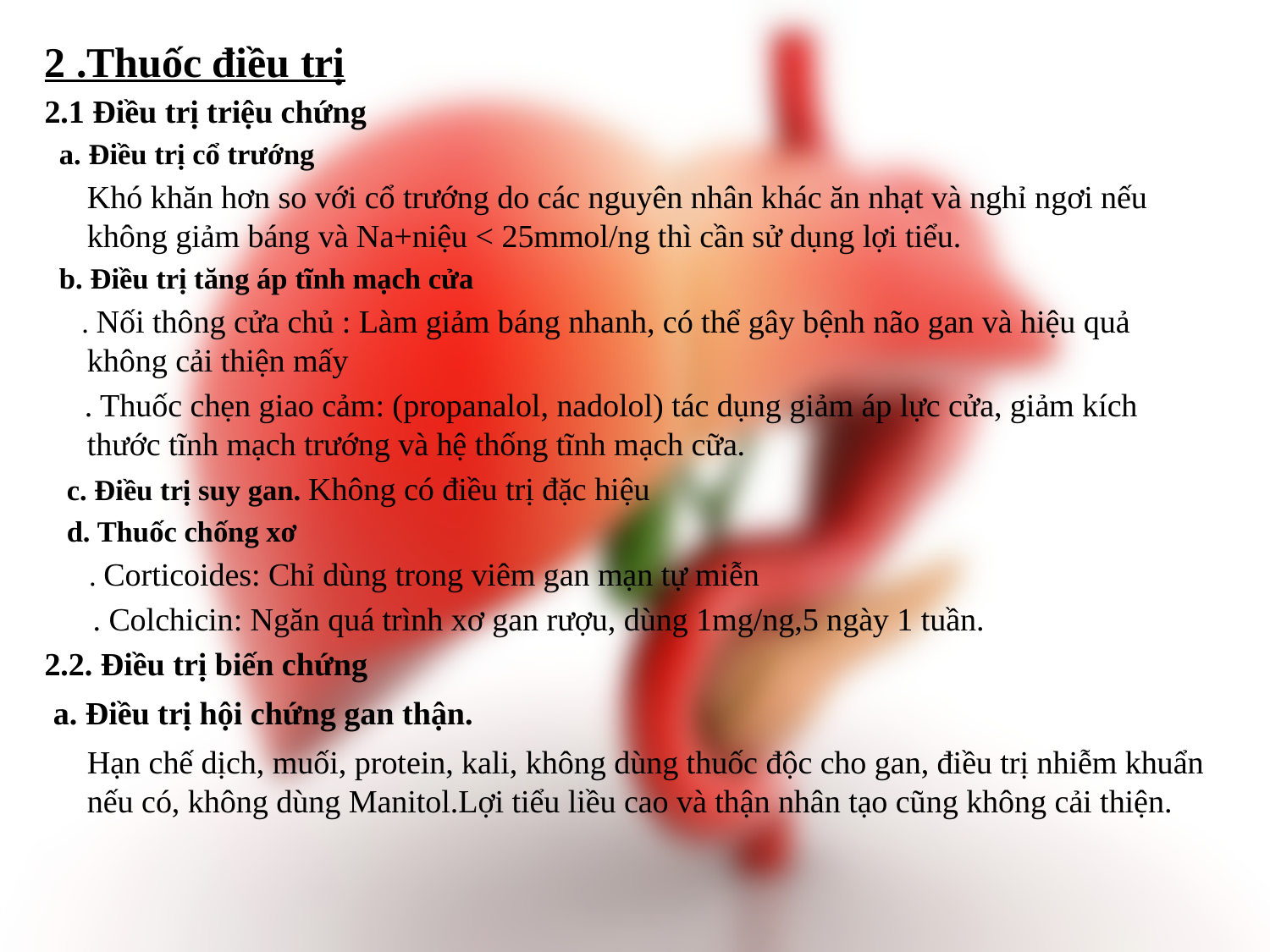

# 2 .Thuốc điều trị
2.1 Điều trị triệu chứng
  a. Điều trị cổ trướng
   		Khó khăn hơn so với cổ trướng do các nguyên nhân khác ăn nhạt và nghỉ ngơi nếu không giảm báng và Na+niệu < 25mmol/ng thì cần sử dụng lợi tiểu.
  b. Điều trị tăng áp tĩnh mạch cửa
     . Nối thông cửa chủ : Làm giảm báng nhanh, có thể gây bệnh não gan và hiệu quả không cải thiện mấy
     . Thuốc chẹn giao cảm: (propanalol, nadolol) tác dụng giảm áp lực cửa, giảm kích thước tĩnh mạch trướng và hệ thống tĩnh mạch cữa.
   c. Điều trị suy gan. Không có điều trị đặc hiệu
   d. Thuốc chống xơ
      . Corticoides: Chỉ dùng trong viêm gan mạn tự miễn
      . Colchicin: Ngăn quá trình xơ gan rượu, dùng 1mg/ng,5 ngày 1 tuần.
2.2. Điều trị biến chứng
 a. Điều trị hội chứng gan thận.
		Hạn chế dịch, muối, protein, kali, không dùng thuốc độc cho gan, điều trị nhiễm khuẩn nếu có, không dùng Manitol.Lợi tiểu liều cao và thận nhân tạo cũng không cải thiện.